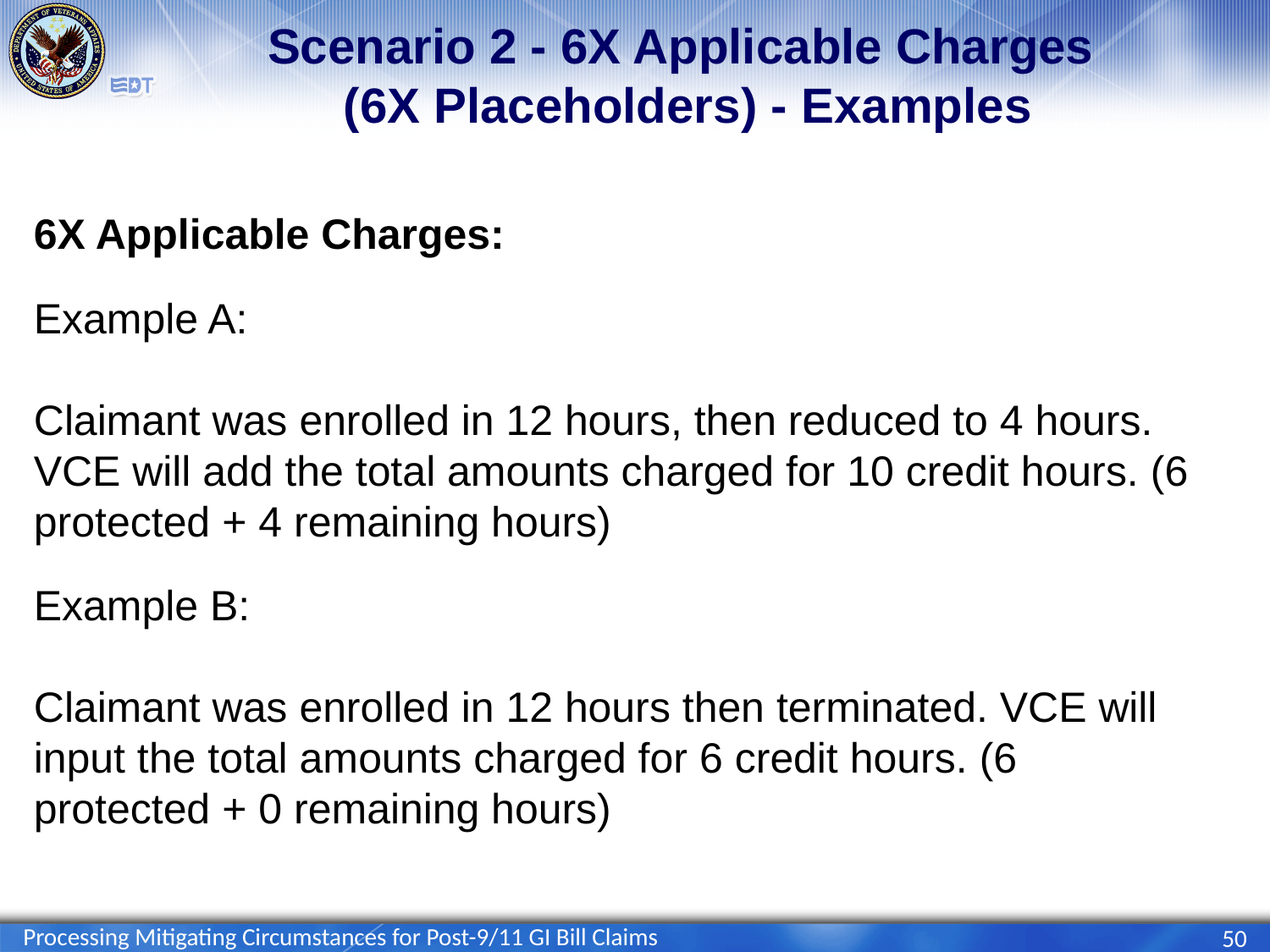

# Scenario 2 - 6X Applicable Charges (6X Placeholders) - Examples
6X Applicable Charges:

Example A:
Claimant was enrolled in 12 hours, then reduced to 4 hours. VCE will add the total amounts charged for 10 credit hours. (6 protected + 4 remaining hours)

Example B:
Claimant was enrolled in 12 hours then terminated. VCE will input the total amounts charged for 6 credit hours. (6 protected + 0 remaining hours)
Processing Mitigating Circumstances for Post-9/11 GI Bill Claims

50